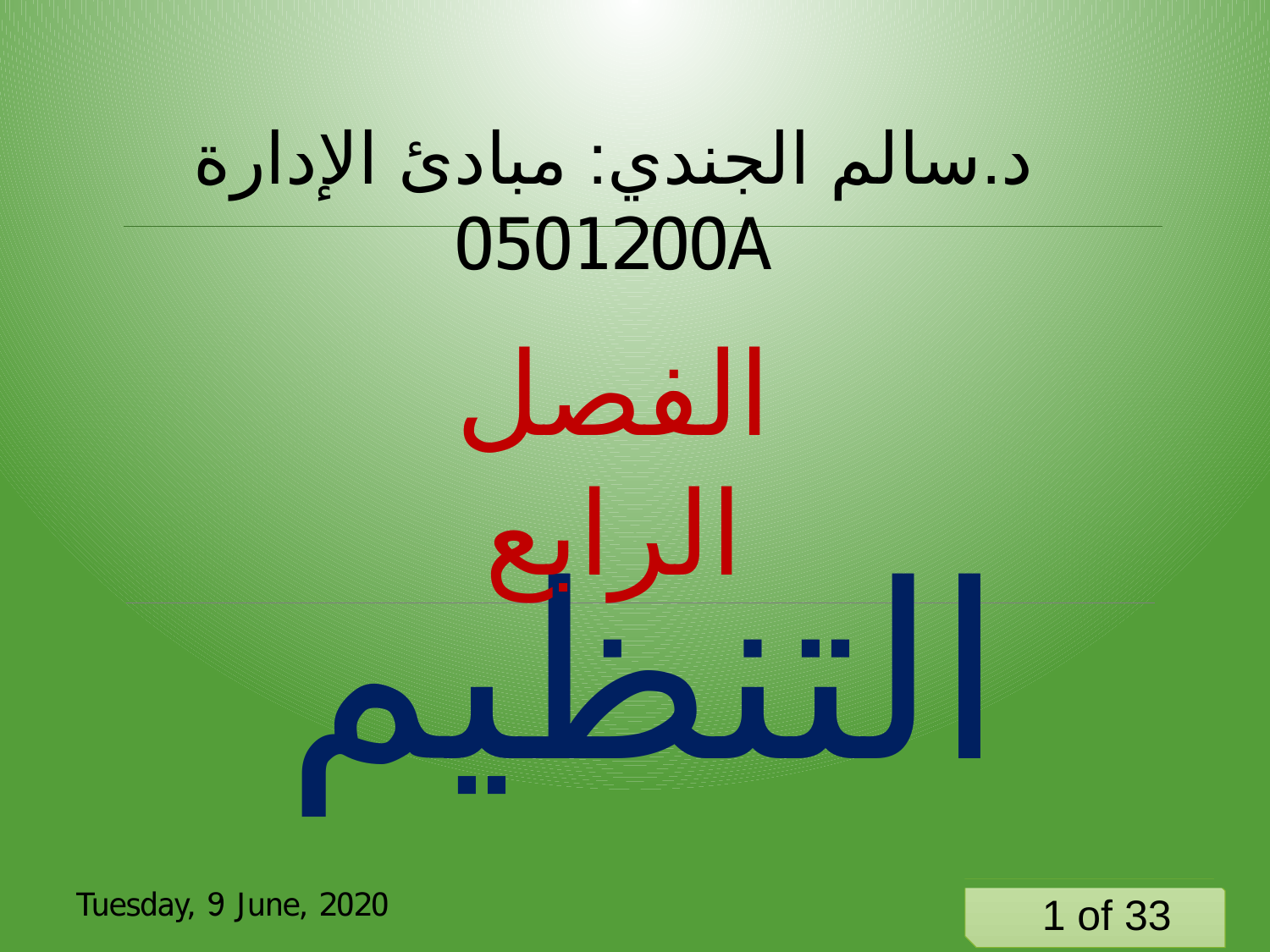

د.سالم الجندي: مبادئ الإدارة 0501200A
الفصل الرابع
# التنظيم
Tuesday, 9 June, 2020